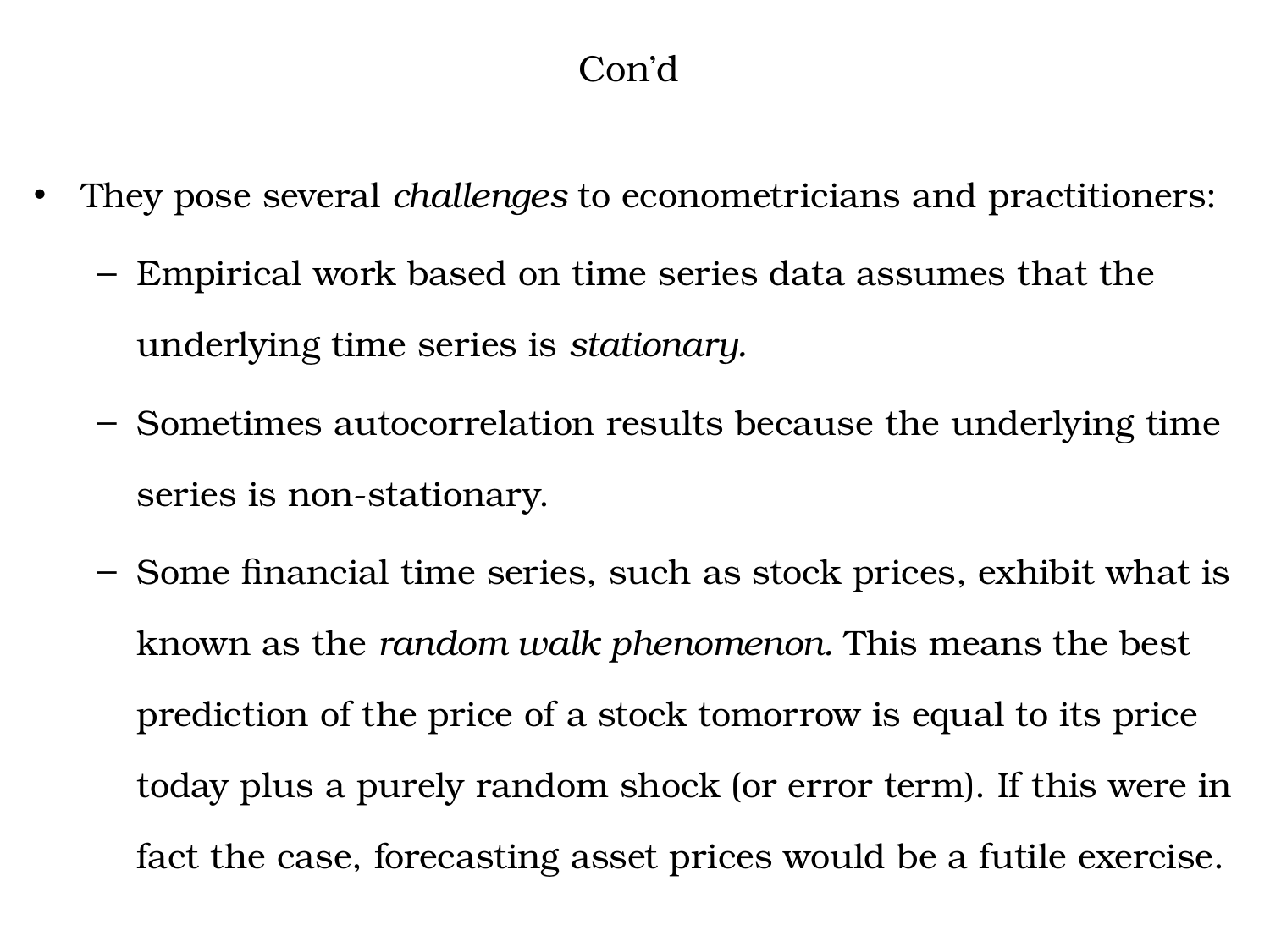

# Con’d
They pose several challenges to econometricians and practitioners:
Empirical work based on time series data assumes that the underlying time series is stationary.
Sometimes autocorrelation results because the underlying time series is non-stationary.
Some financial time series, such as stock prices, exhibit what is known as the random walk phenomenon. This means the best prediction of the price of a stock tomorrow is equal to its price today plus a purely random shock (or error term). If this were in fact the case, forecasting asset prices would be a futile exercise.